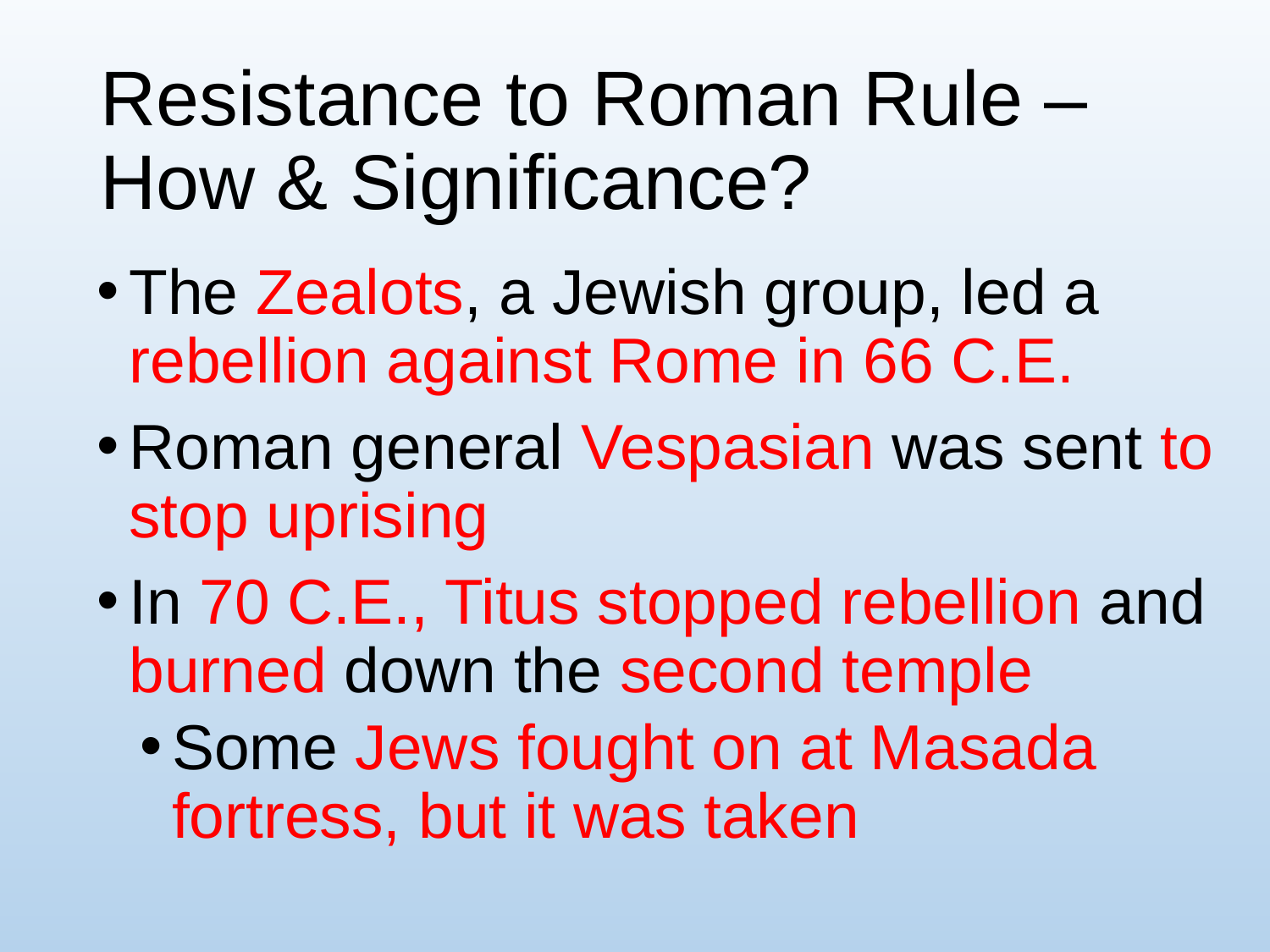

# Resistance to Roman Rule – How & Significance?
The Zealots, a Jewish group, led a rebellion against Rome in 66 C.E.
Roman general Vespasian was sent to stop uprising
In 70 C.E., Titus stopped rebellion and burned down the second temple
Some Jews fought on at Masada fortress, but it was taken